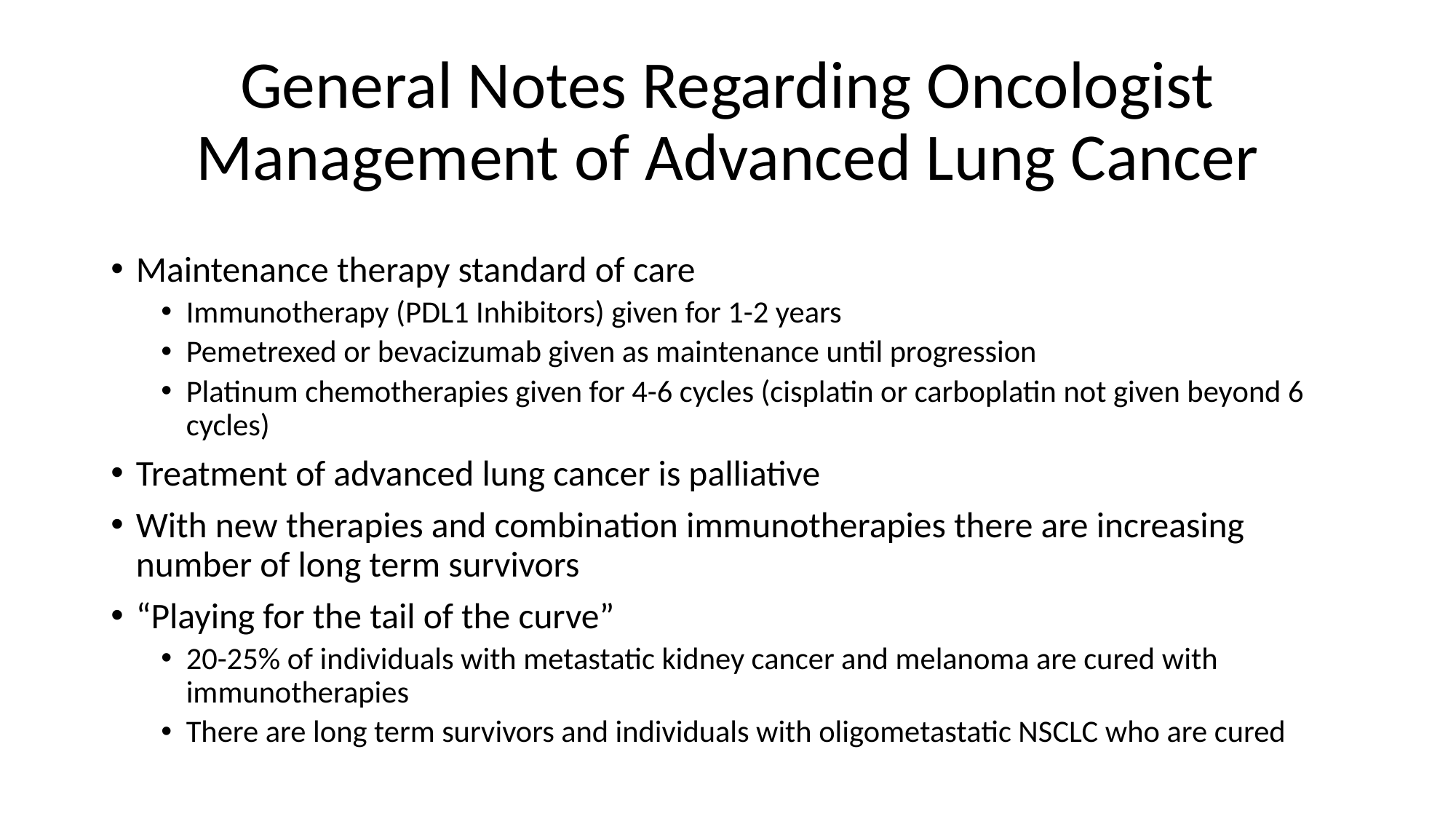

# General Notes Regarding Oncologist Management of Advanced Lung Cancer
Maintenance therapy standard of care
Immunotherapy (PDL1 Inhibitors) given for 1-2 years
Pemetrexed or bevacizumab given as maintenance until progression
Platinum chemotherapies given for 4-6 cycles (cisplatin or carboplatin not given beyond 6 cycles)
Treatment of advanced lung cancer is palliative
With new therapies and combination immunotherapies there are increasing number of long term survivors
“Playing for the tail of the curve”
20-25% of individuals with metastatic kidney cancer and melanoma are cured with immunotherapies
There are long term survivors and individuals with oligometastatic NSCLC who are cured